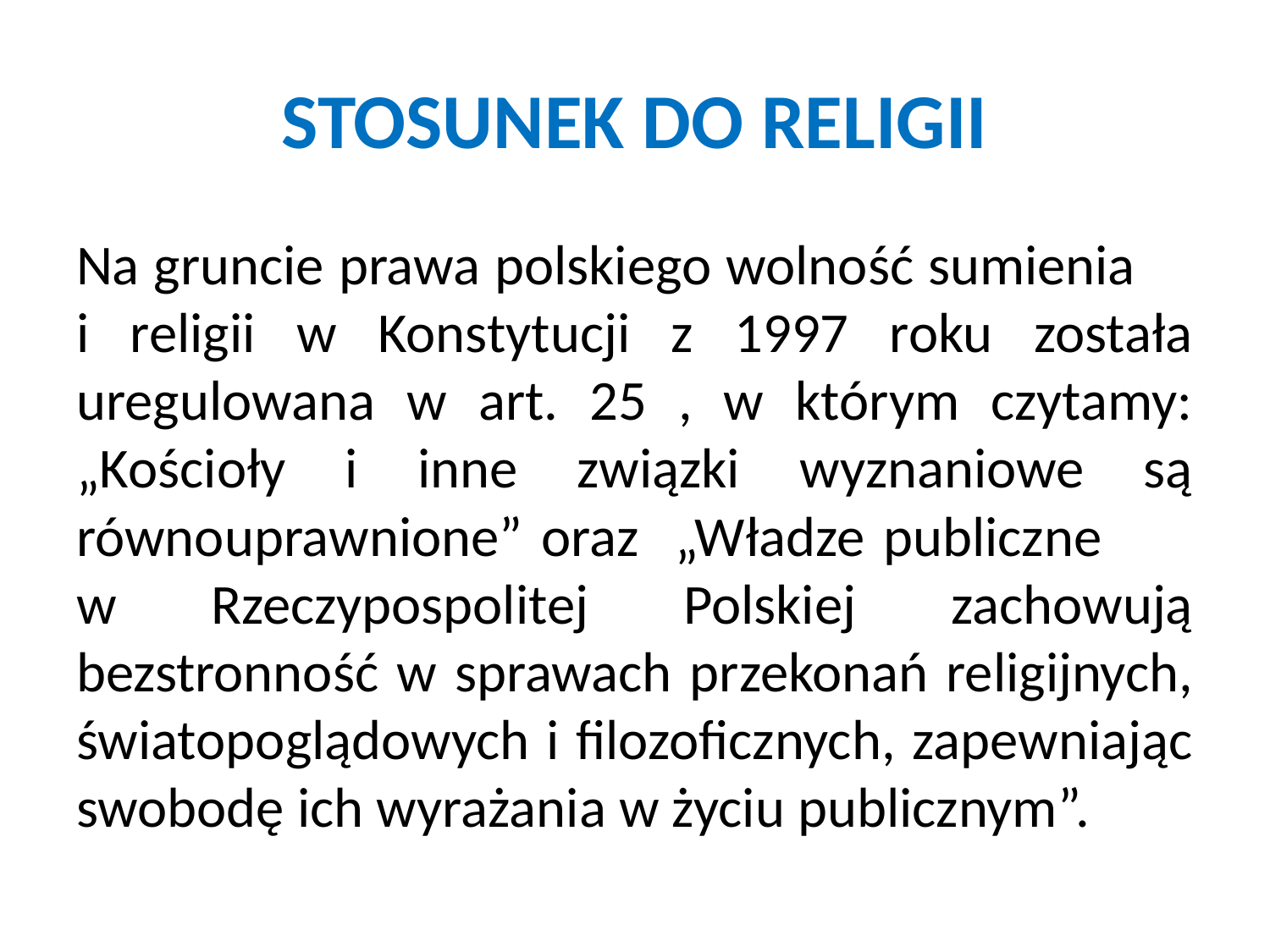

# STOSUNEK DO RELIGII
Na gruncie prawa polskiego wolność sumienia     i religii w Konstytucji z 1997 roku została uregulowana w art. 25 , w którym czytamy: „Kościoły i inne związki wyznaniowe są równouprawnione” oraz  „Władze publiczne      w Rzeczypospolitej Polskiej zachowują bezstronność w sprawach przekonań religijnych, światopoglądowych i filozoficznych, zapewniając swobodę ich wyrażania w życiu publicznym”.